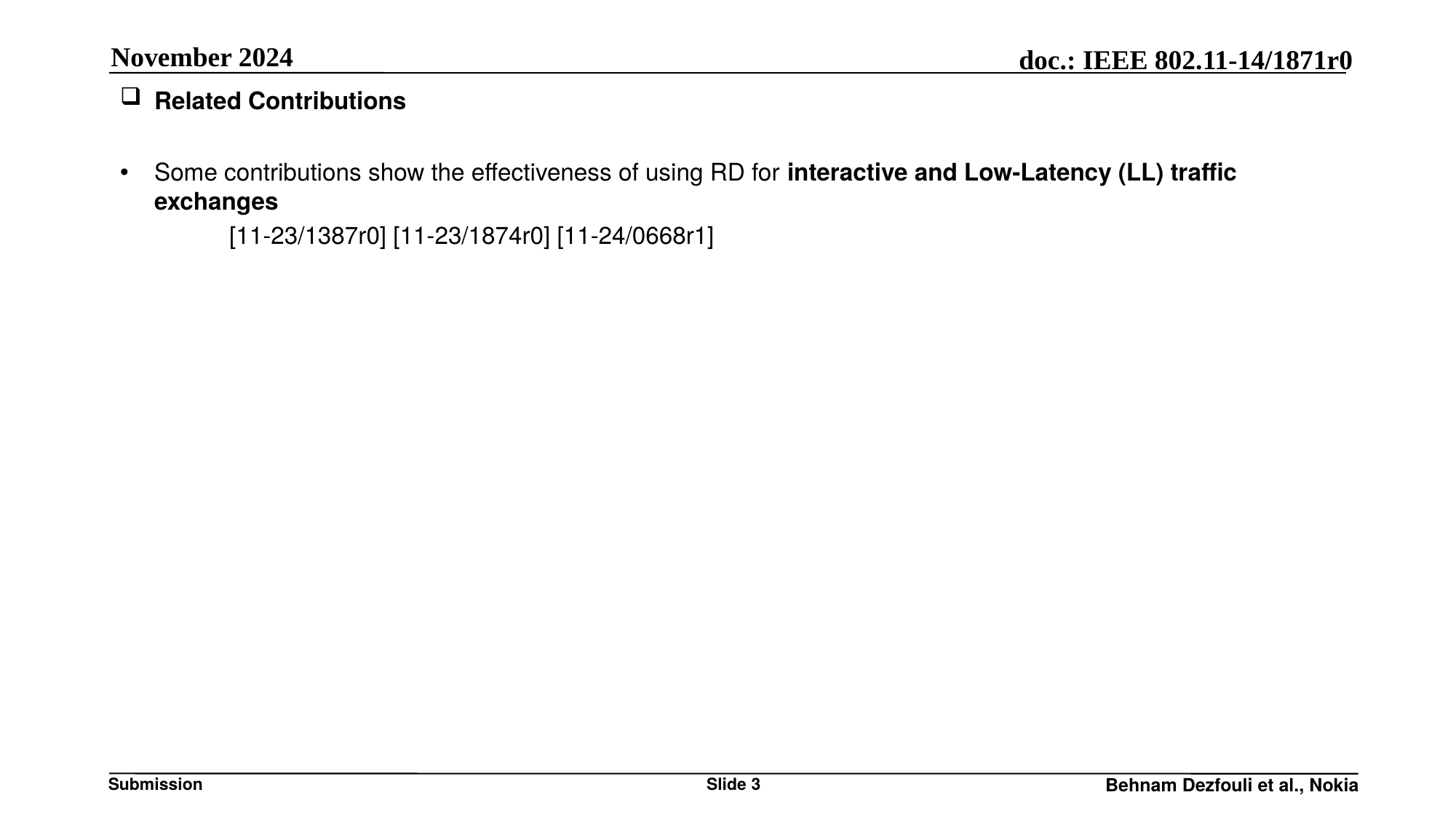

November 2024
# Related Contributions

Some contributions show the effectiveness of using RD for interactive and Low-Latency (LL) traffic exchanges
	[11-23/1387r0] [11-23/1874r0] [11-24/0668r1]

Slide 3
Behnam Dezfouli et al., Nokia